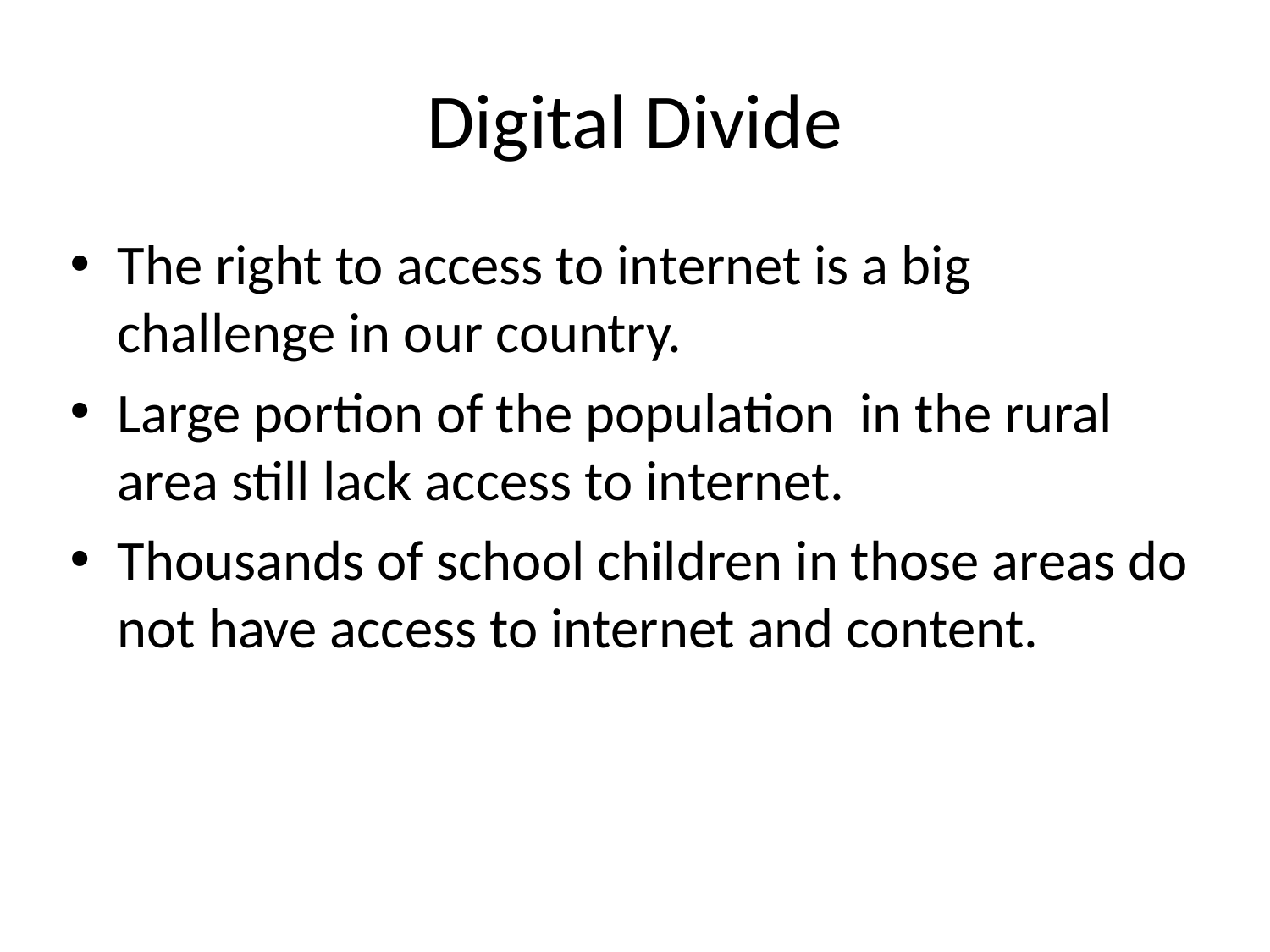

# Digital Divide
The right to access to internet is a big challenge in our country.
Large portion of the population  in the rural area still lack access to internet.
Thousands of school children in those areas do not have access to internet and content.